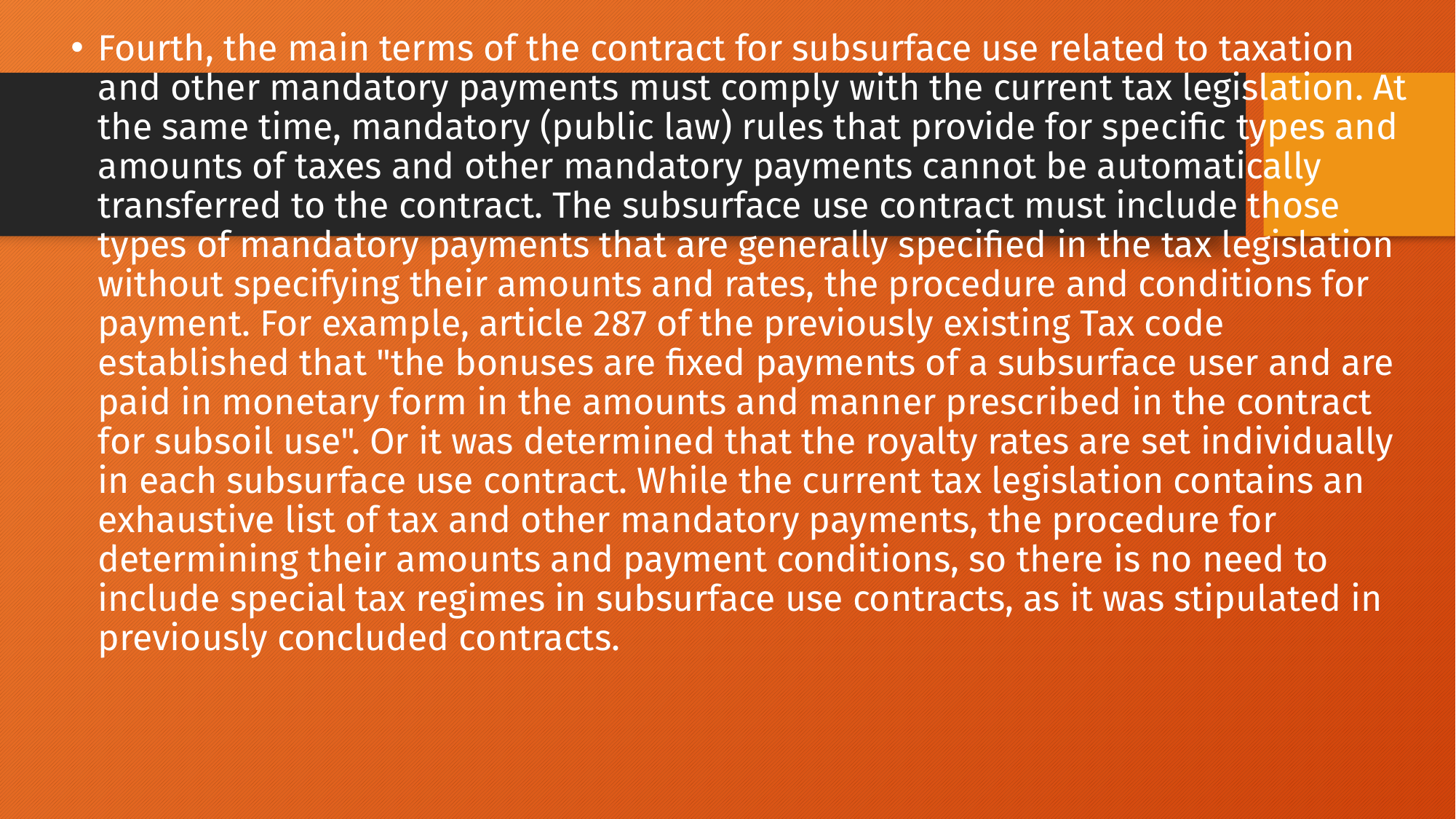

Fourth, the main terms of the contract for subsurface use related to taxation and other mandatory payments must comply with the current tax legislation. At the same time, mandatory (public law) rules that provide for specific types and amounts of taxes and other mandatory payments cannot be automatically transferred to the contract. The subsurface use contract must include those types of mandatory payments that are generally specified in the tax legislation without specifying their amounts and rates, the procedure and conditions for payment. For example, article 287 of the previously existing Tax code established that "the bonuses are fixed payments of a subsurface user and are paid in monetary form in the amounts and manner prescribed in the contract for subsoil use". Or it was determined that the royalty rates are set individually in each subsurface use contract. While the current tax legislation contains an exhaustive list of tax and other mandatory payments, the procedure for determining their amounts and payment conditions, so there is no need to include special tax regimes in subsurface use contracts, as it was stipulated in previously concluded contracts.